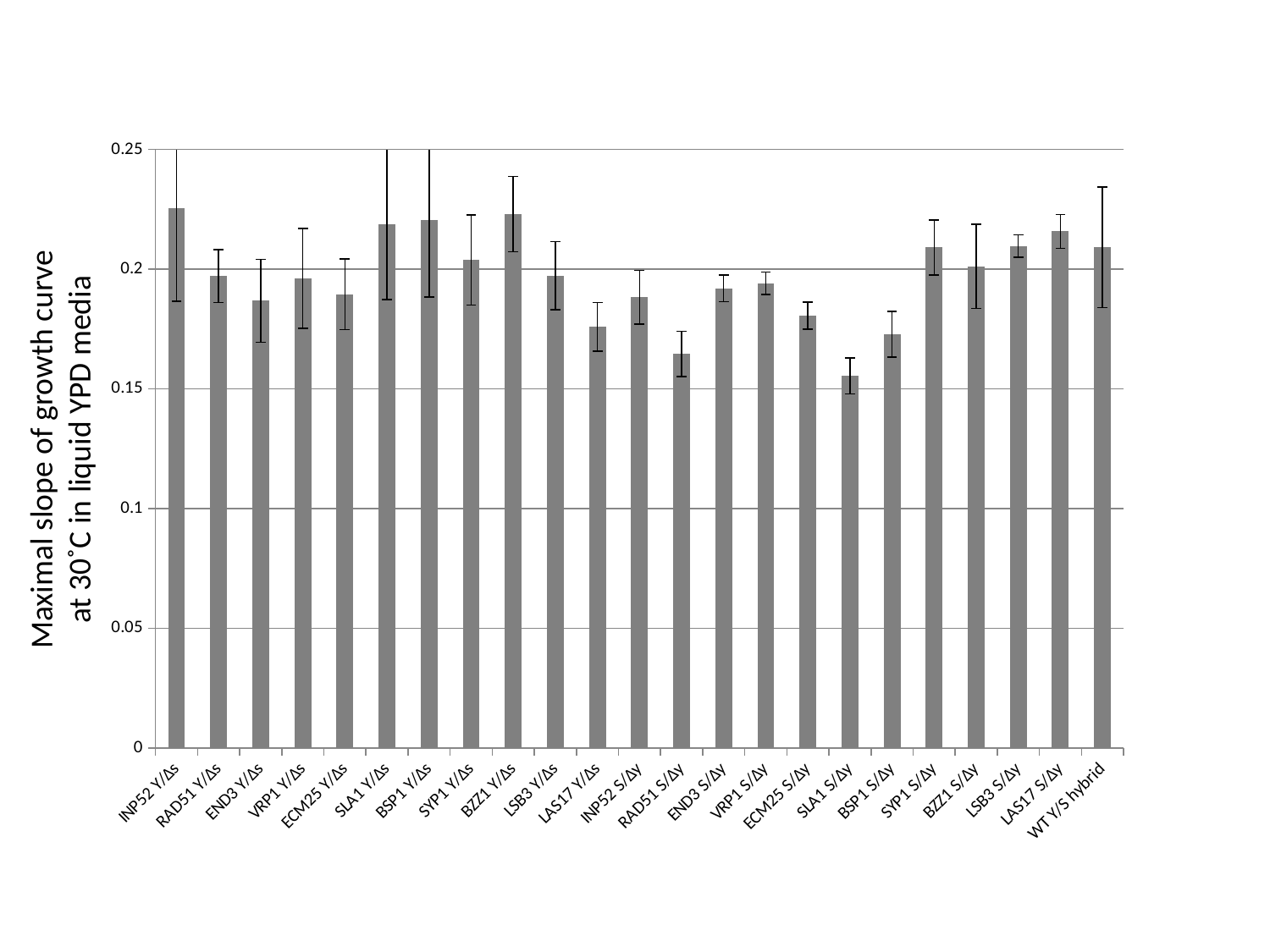

### Chart

| Category |  |
|---|---|
| INP52 Y/∆s | 0.2255625 |
| RAD51 Y/∆s | 0.197075 |
| END3 Y/∆s | 0.1867875 |
| VRP1 Y/∆s | 0.1961 |
| ECM25 Y/∆s | 0.18945 |
| SLA1 Y/∆s | 0.2188375 |
| BSP1 Y/∆s | 0.220316666666667 |
| SYP1 Y/∆s | 0.203775 |
| BZZ1 Y/∆s | 0.2229375 |
| LSB3 Y/∆s | 0.1972625 |
| LAS17 Y/∆s | 0.1759125 |
| INP52 S/∆y | 0.18825 |
| RAD51 S/∆y | 0.1645375 |
| END3 S/∆y | 0.191975 |
| VRP1 S/∆y | 0.194125 |
| ECM25 S/∆y | 0.180533333333333 |
| SLA1 S/∆y | 0.1554375 |
| BSP1 S/∆y | 0.1728125 |
| SYP1 S/∆y | 0.209025 |
| BZZ1 S/∆y | 0.2011 |
| LSB3 S/∆y | 0.209625 |
| LAS17 S/∆y | 0.2157375 |
| WT Y/S hybrid | 0.2091 |
Maximal slope of growth curve at 30˚C in liquid YPD media